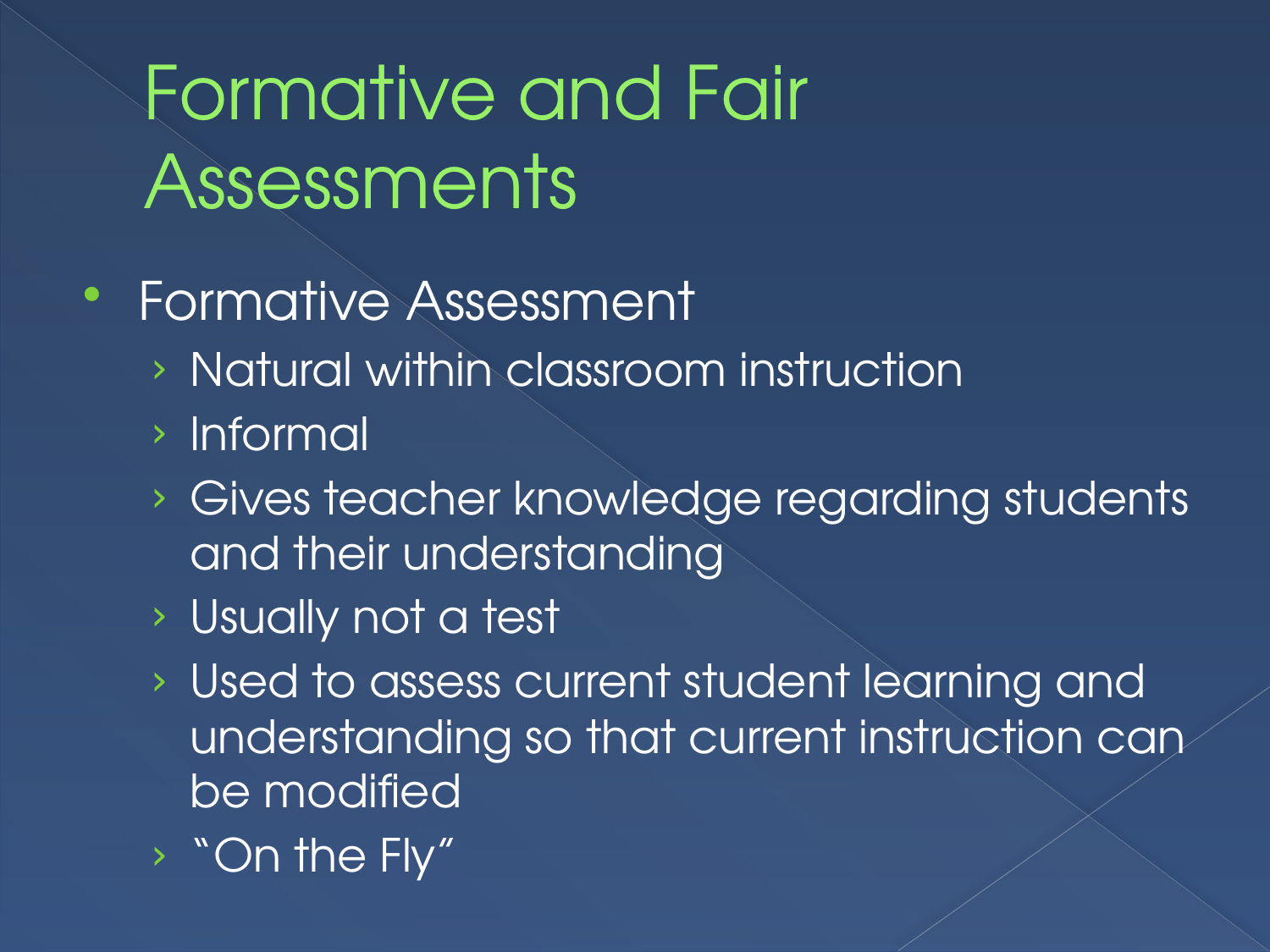

# Formative and Fair Assessments
Formative Assessment
Natural within classroom instruction
Informal
Gives teacher knowledge regarding students and their understanding
Usually not a test
Used to assess current student learning and understanding so that current instruction can be modified
“On the Fly”